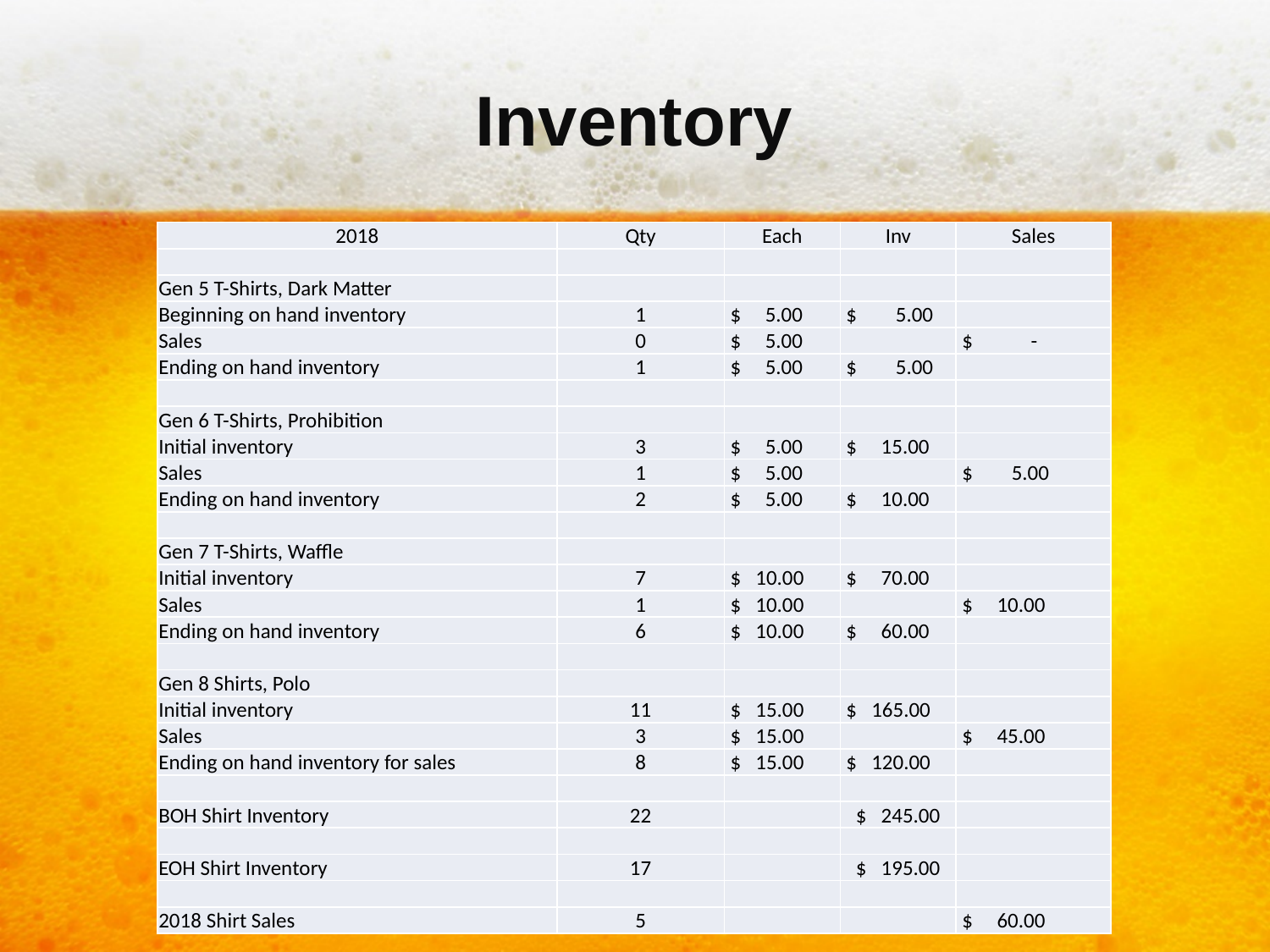

# Inventory
| 2018 | Qty | Each | Inv | Sales |
| --- | --- | --- | --- | --- |
|  |  |  |  |  |
| Gen 5 T-Shirts, Dark Matter |  |  |  |  |
| Beginning on hand inventory | 1 | $ 5.00 | $ 5.00 |  |
| Sales | 0 | $ 5.00 |  | $ - |
| Ending on hand inventory | 1 | $ 5.00 | $ 5.00 |  |
|  |  |  |  |  |
| Gen 6 T-Shirts, Prohibition |  |  |  |  |
| Initial inventory | 3 | $ 5.00 | $ 15.00 |  |
| Sales | 1 | $ 5.00 |  | $ 5.00 |
| Ending on hand inventory | 2 | $ 5.00 | $ 10.00 |  |
|  |  |  |  |  |
| Gen 7 T-Shirts, Waffle |  |  |  |  |
| Initial inventory | 7 | $ 10.00 | $ 70.00 |  |
| Sales | 1 | $ 10.00 |  | $ 10.00 |
| Ending on hand inventory | 6 | $ 10.00 | $ 60.00 |  |
|  |  |  |  |  |
| Gen 8 Shirts, Polo |  |  |  |  |
| Initial inventory | 11 | $ 15.00 | $ 165.00 |  |
| Sales | 3 | $ 15.00 |  | $ 45.00 |
| Ending on hand inventory for sales | 8 | $ 15.00 | $ 120.00 |  |
|  |  |  |  |  |
| BOH Shirt Inventory | 22 |  | $ 245.00 |  |
|  |  |  |  |  |
| EOH Shirt Inventory | 17 |  | $ 195.00 |  |
|  |  |  |  |  |
| 2018 Shirt Sales | 5 |  |  | $ 60.00 |